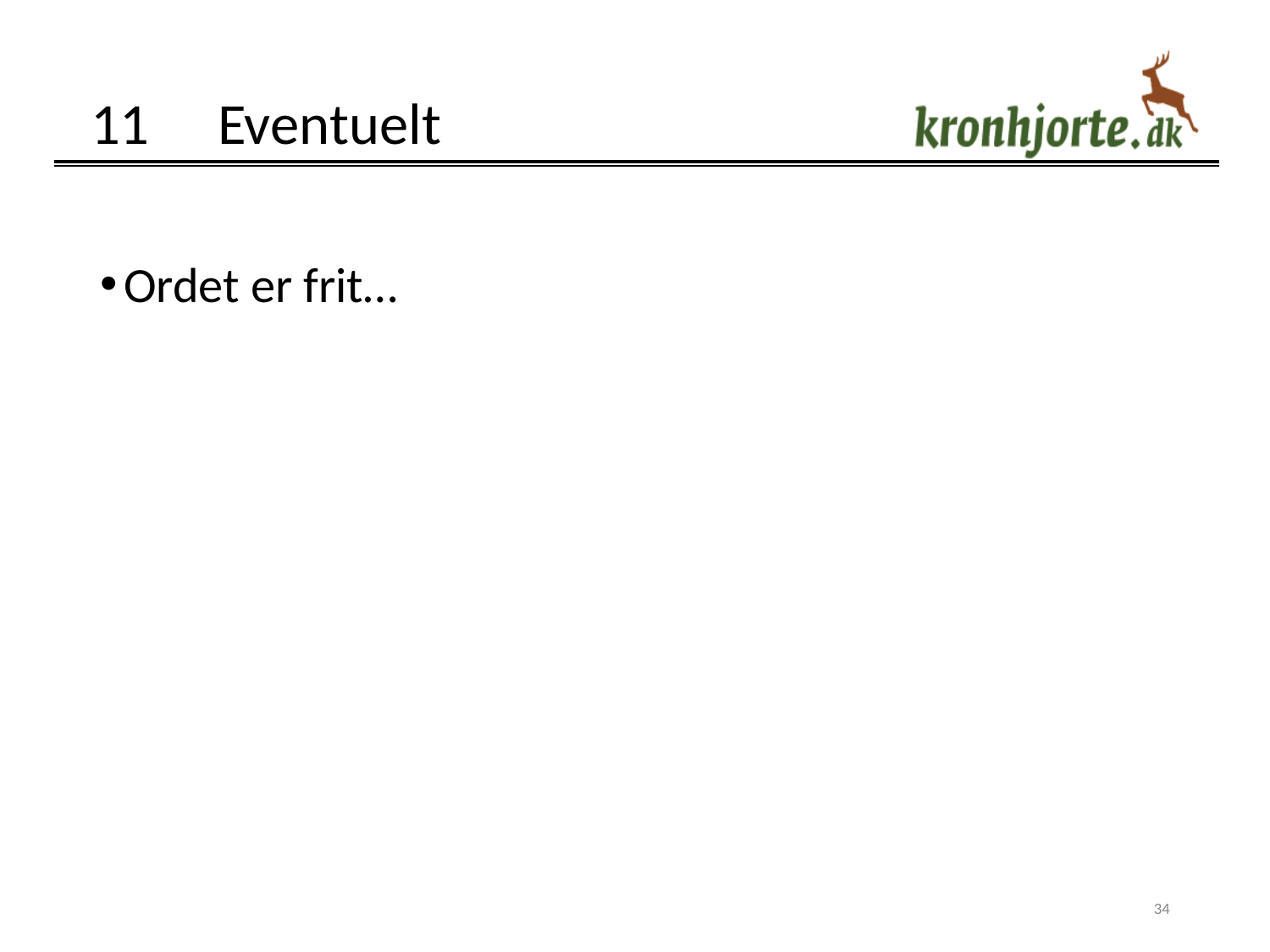

# 11	Eventuelt
Ordet er frit…

34